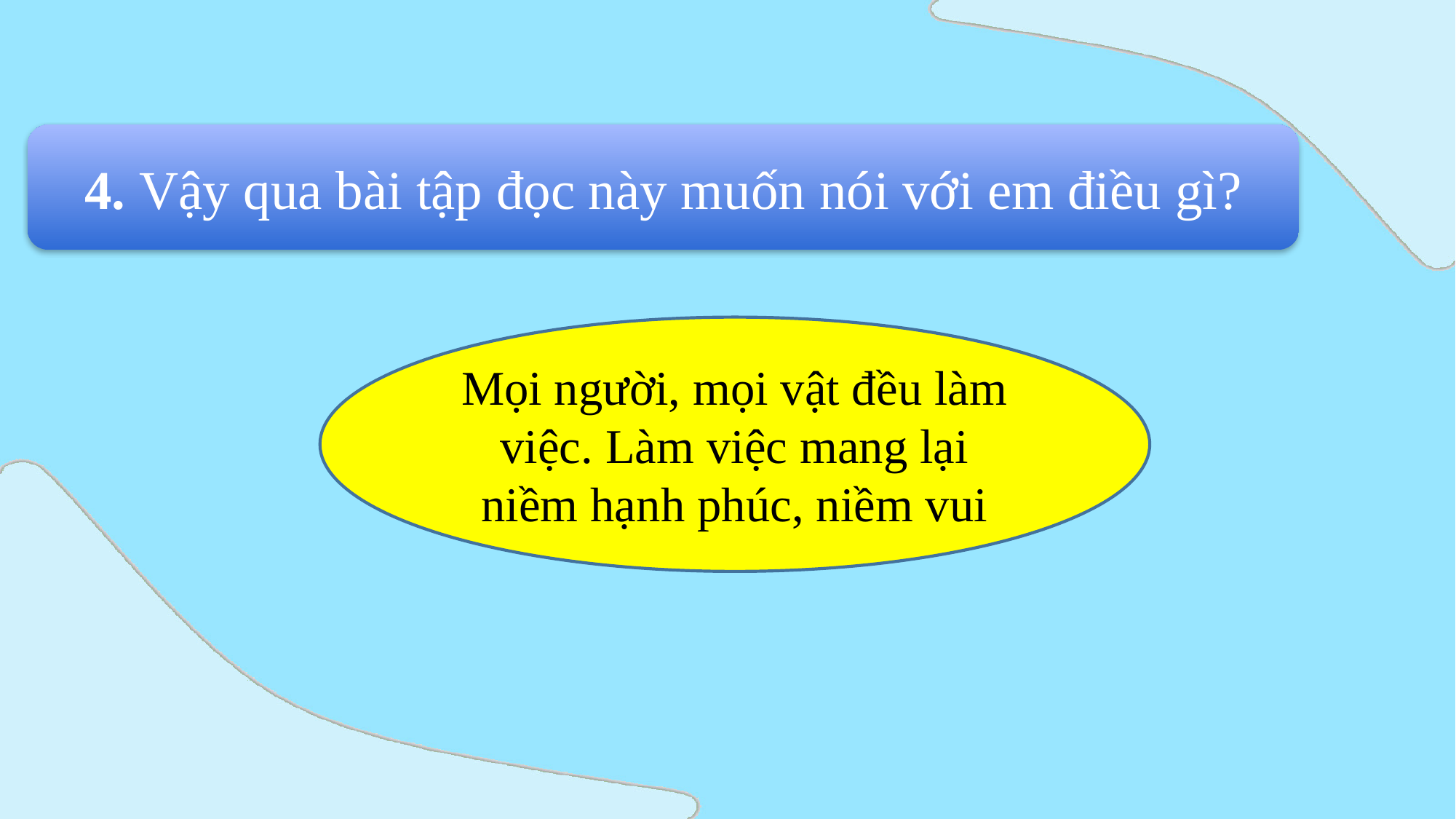

4. Vậy qua bài tập đọc này muốn nói với em điều gì?
Mọi người, mọi vật đều làm việc. Làm việc mang lại niềm hạnh phúc, niềm vui